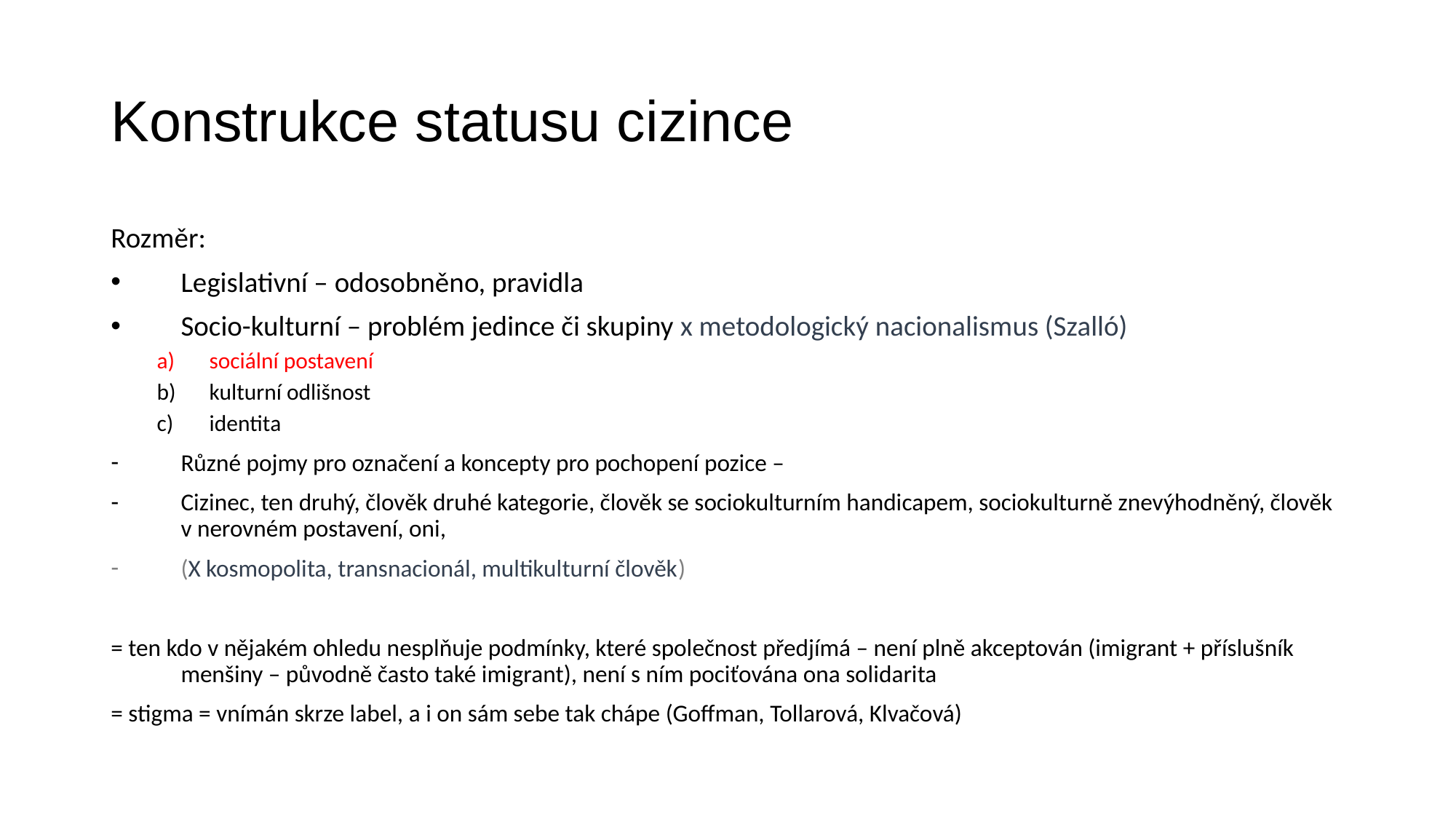

# Konstrukce statusu cizince
Rozměr:
Legislativní – odosobněno, pravidla
Socio-kulturní – problém jedince či skupiny x metodologický nacionalismus (Szalló)
sociální postavení
kulturní odlišnost
identita
Různé pojmy pro označení a koncepty pro pochopení pozice –
Cizinec, ten druhý, člověk druhé kategorie, člověk se sociokulturním handicapem, sociokulturně znevýhodněný, člověk v nerovném postavení, oni,
(X kosmopolita, transnacionál, multikulturní člověk)

= ten kdo v nějakém ohledu nesplňuje podmínky, které společnost předjímá – není plně akceptován (imigrant + příslušník menšiny – původně často také imigrant), není s ním pociťována ona solidarita
= stigma = vnímán skrze label, a i on sám sebe tak chápe (Goffman, Tollarová, Klvačová)